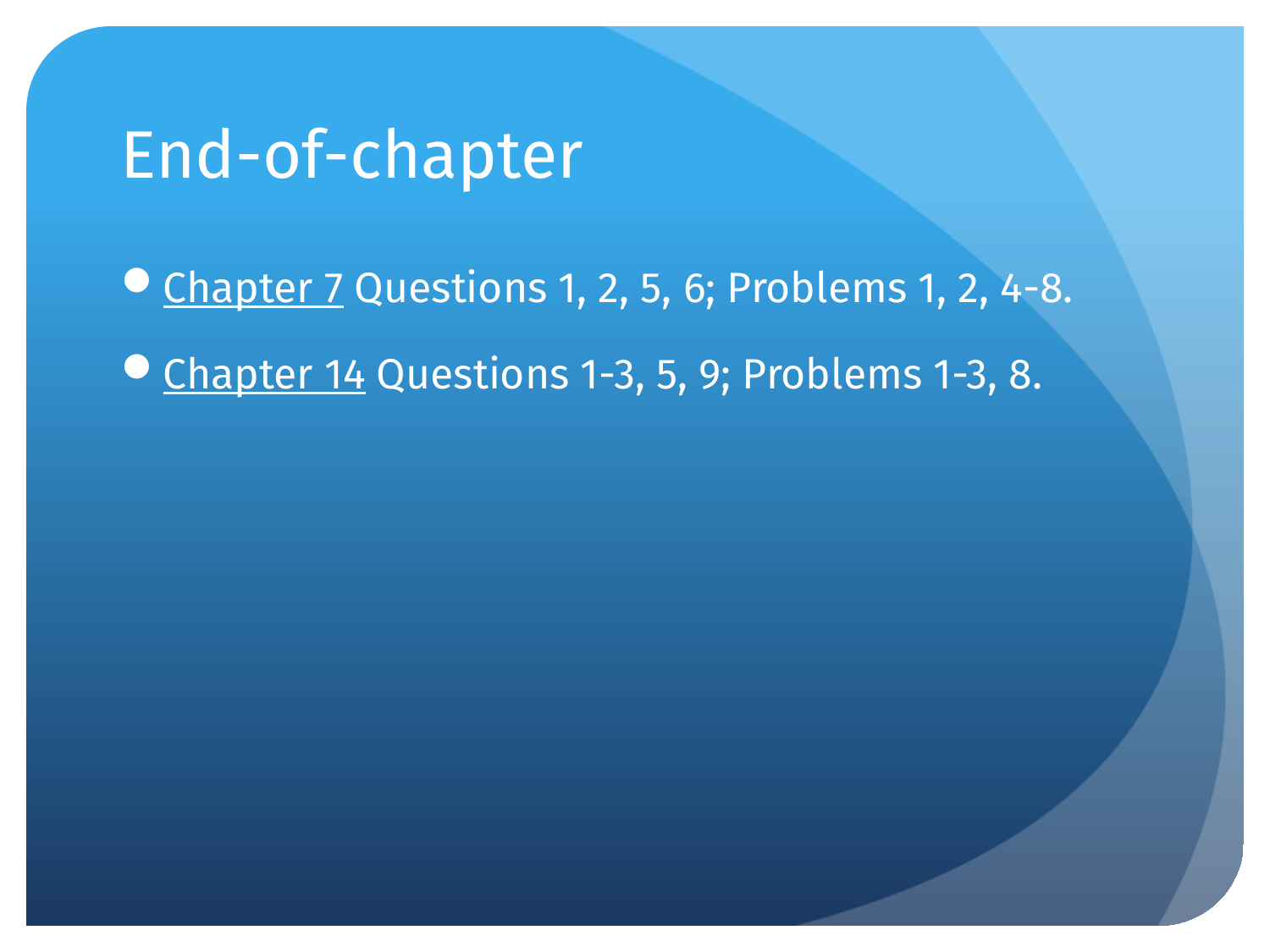

# End-of-chapter
Chapter 7 Questions 1, 2, 5, 6; Problems 1, 2, 4-8.
Chapter 14 Questions 1-3, 5, 9; Problems 1-3, 8.